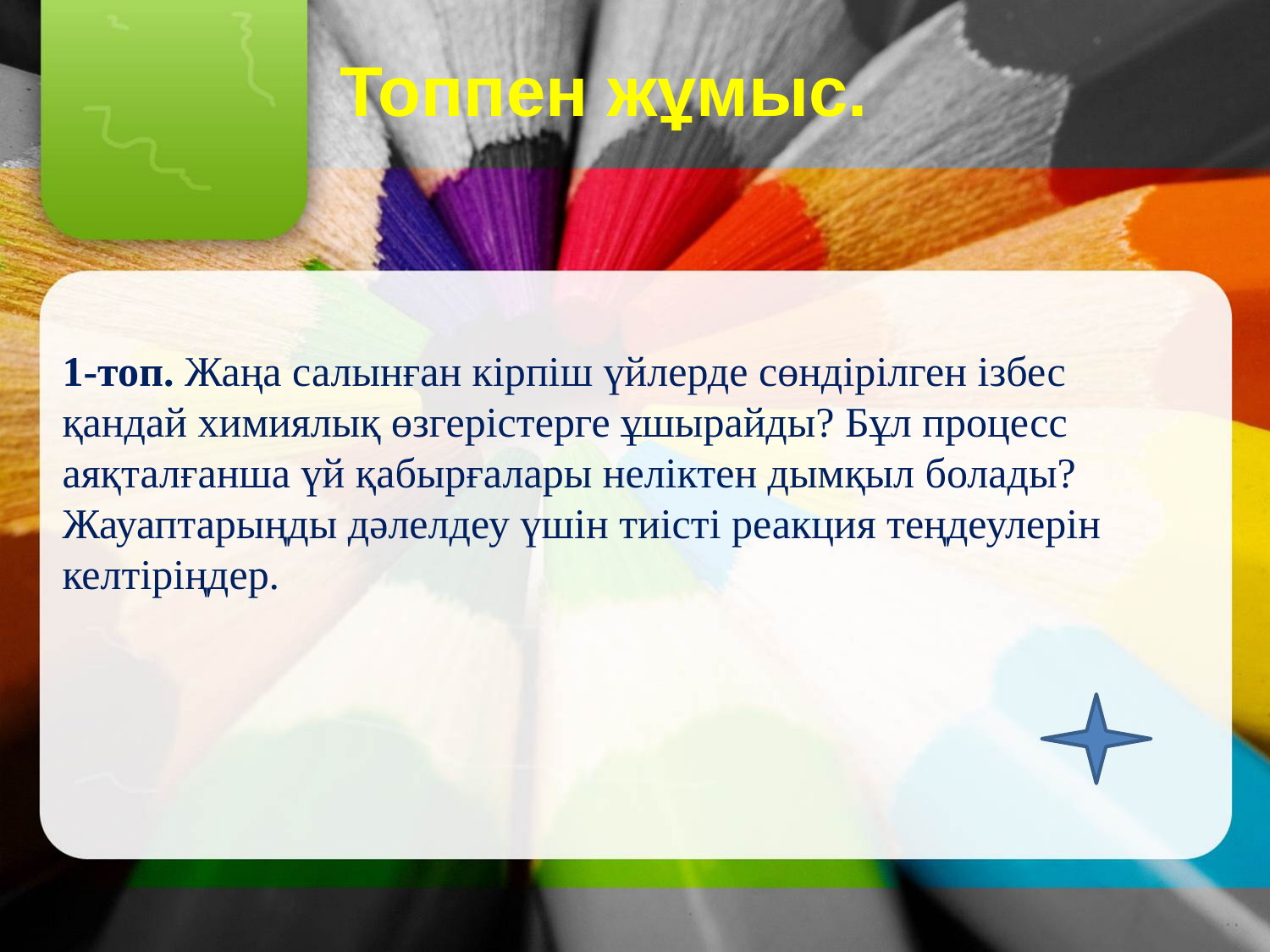

Топпен жұмыс.

1-топ. Жаңа салынған кірпіш үйлерде сөндірілген ізбес қандай химиялық өзгерістерге ұшырайды? Бұл процесс аяқталғанша үй қабырғалары неліктен дымқыл болады? Жауаптарыңды дәлелдеу үшін тиісті реакция теңдеулерін келтіріңдер.